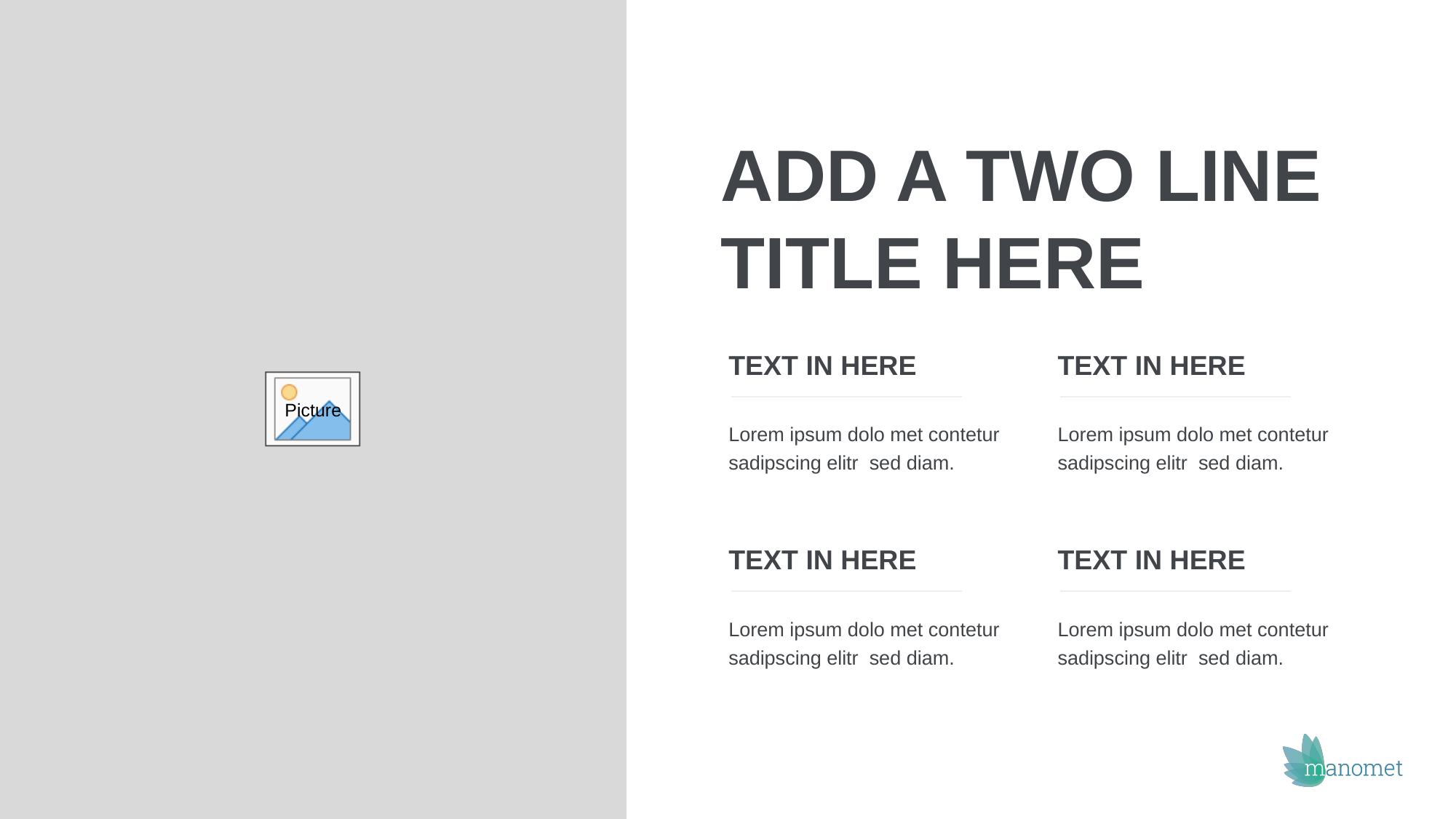

ADD A TWO LINE
TITLE HERE
TEXT IN HERE
TEXT IN HERE
Lorem ipsum dolo met contetur sadipscing elitr  sed diam.
Lorem ipsum dolo met contetur sadipscing elitr  sed diam.
TEXT IN HERE
TEXT IN HERE
Lorem ipsum dolo met contetur sadipscing elitr  sed diam.
Lorem ipsum dolo met contetur sadipscing elitr  sed diam.